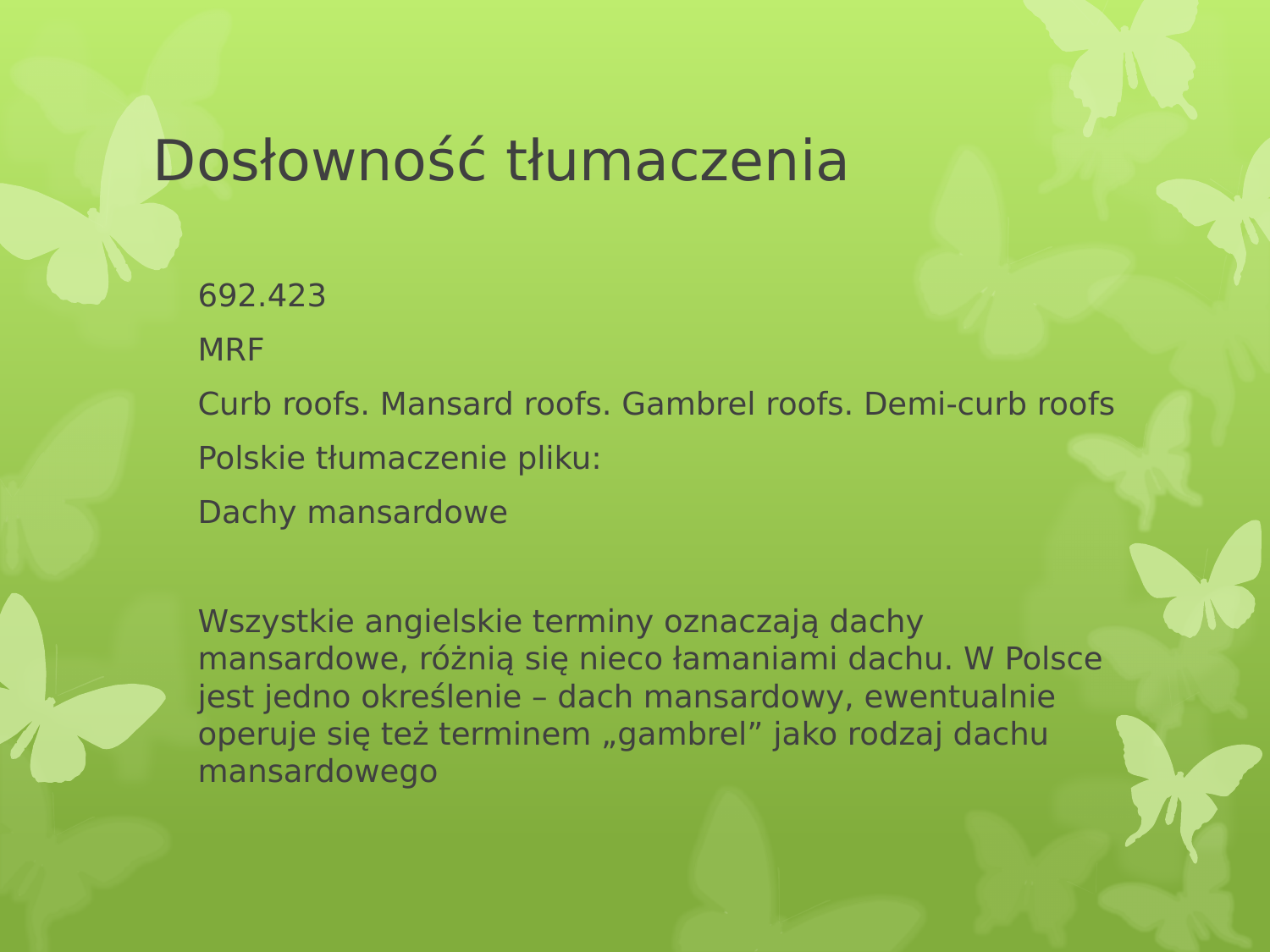

# Dosłowność tłumaczenia
692.423
MRF
Curb roofs. Mansard roofs. Gambrel roofs. Demi-curb roofs
Polskie tłumaczenie pliku:
Dachy mansardowe

Wszystkie angielskie terminy oznaczają dachy mansardowe, różnią się nieco łamaniami dachu. W Polsce jest jedno określenie – dach mansardowy, ewentualnie operuje się też terminem „gambrel” jako rodzaj dachu mansardowego